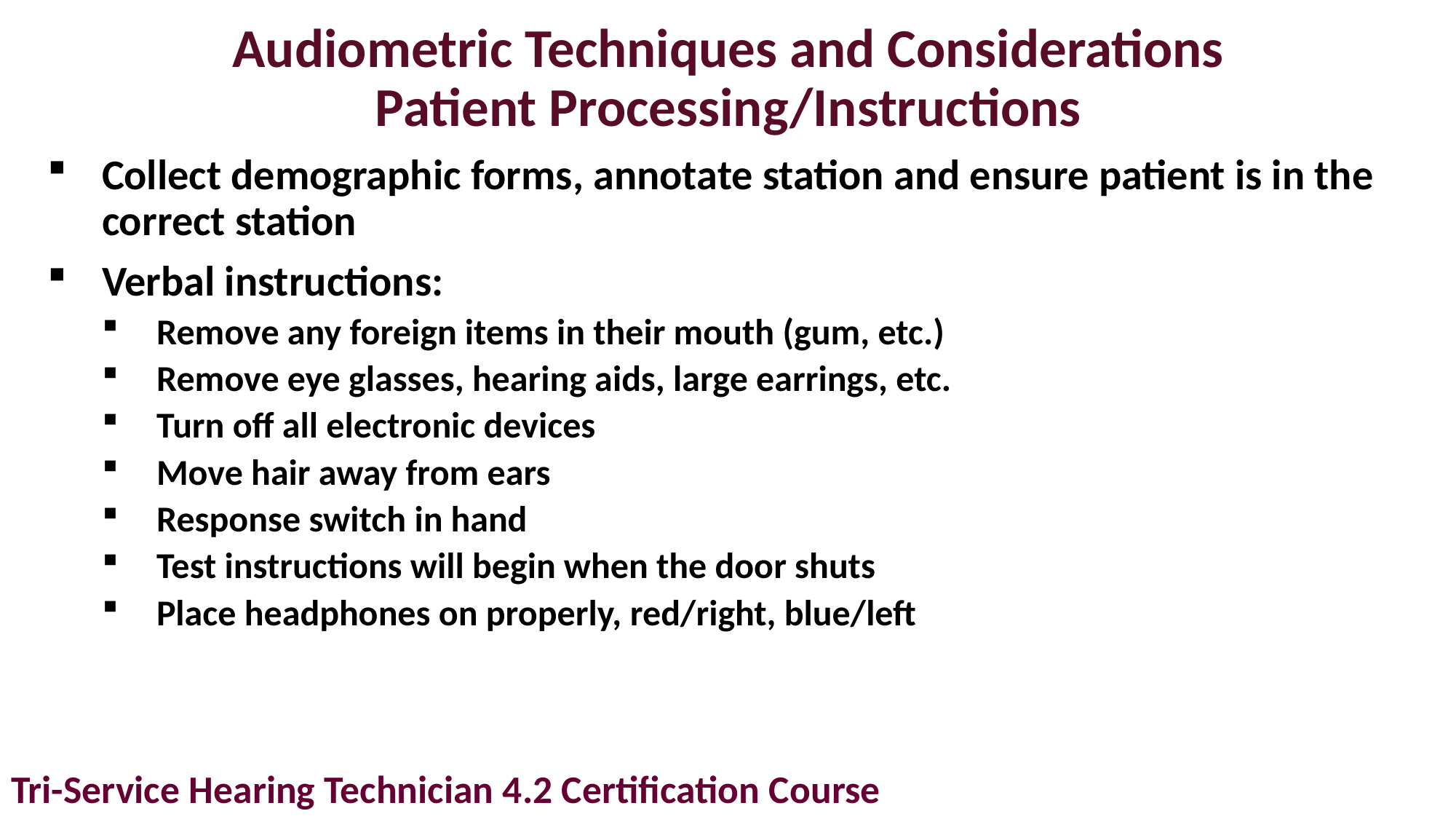

# Audiometric Techniques and Considerations Patient Processing/Instructions
Collect demographic forms, annotate station and ensure patient is in the correct station
Verbal instructions:
Remove any foreign items in their mouth (gum, etc.)
Remove eye glasses, hearing aids, large earrings, etc.
Turn off all electronic devices
Move hair away from ears
Response switch in hand
Test instructions will begin when the door shuts
Place headphones on properly, red/right, blue/left
Tri-Service Hearing Technician 4.2 Certification Course